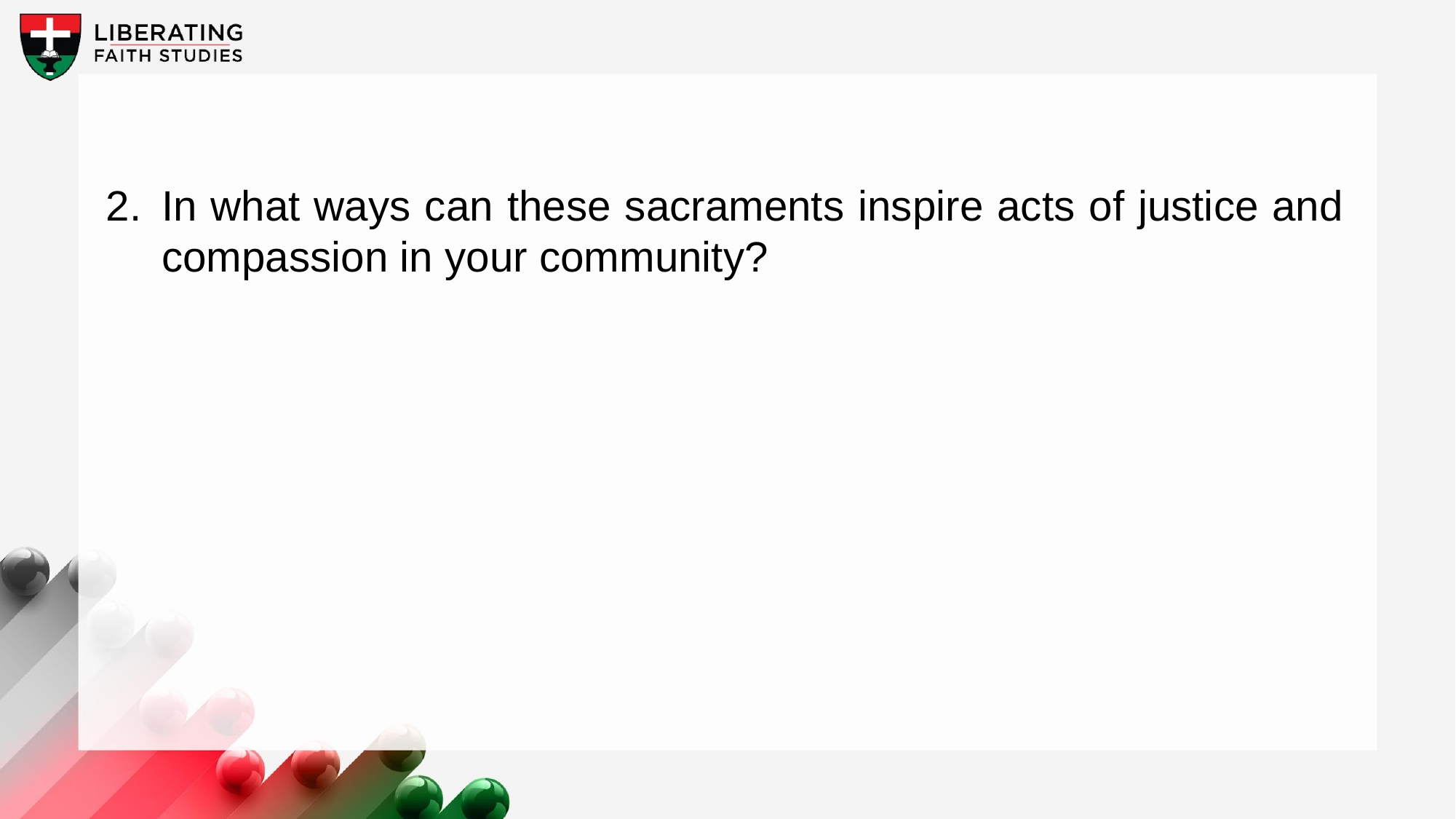

2.	In what ways can these sacraments inspire acts of justice and compassion in your community?